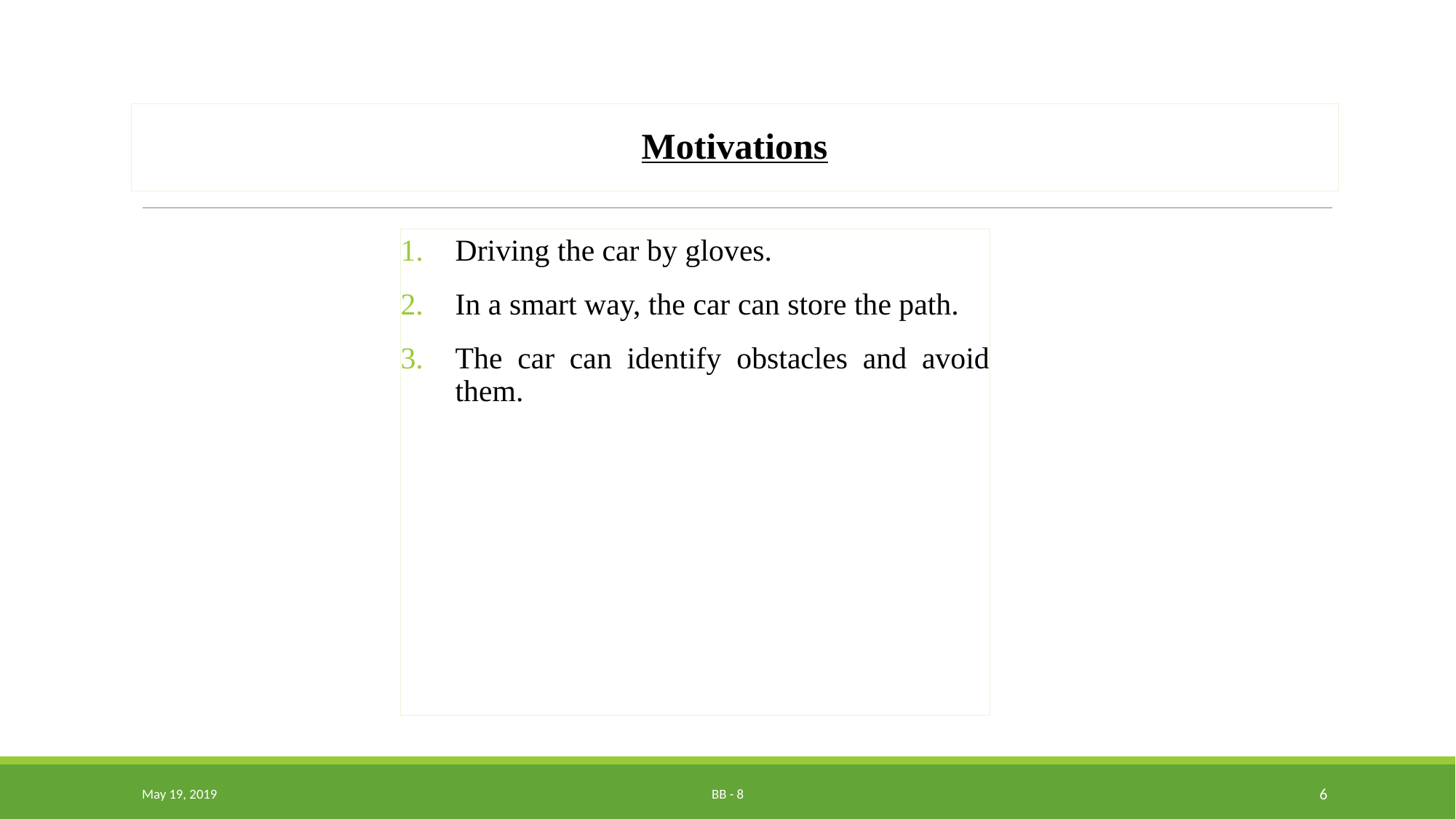

Motivations
Driving the car by gloves.
In a smart way, the car can store the path.
The car can identify obstacles and avoid them.

May 19, 2019
BB - 8
6